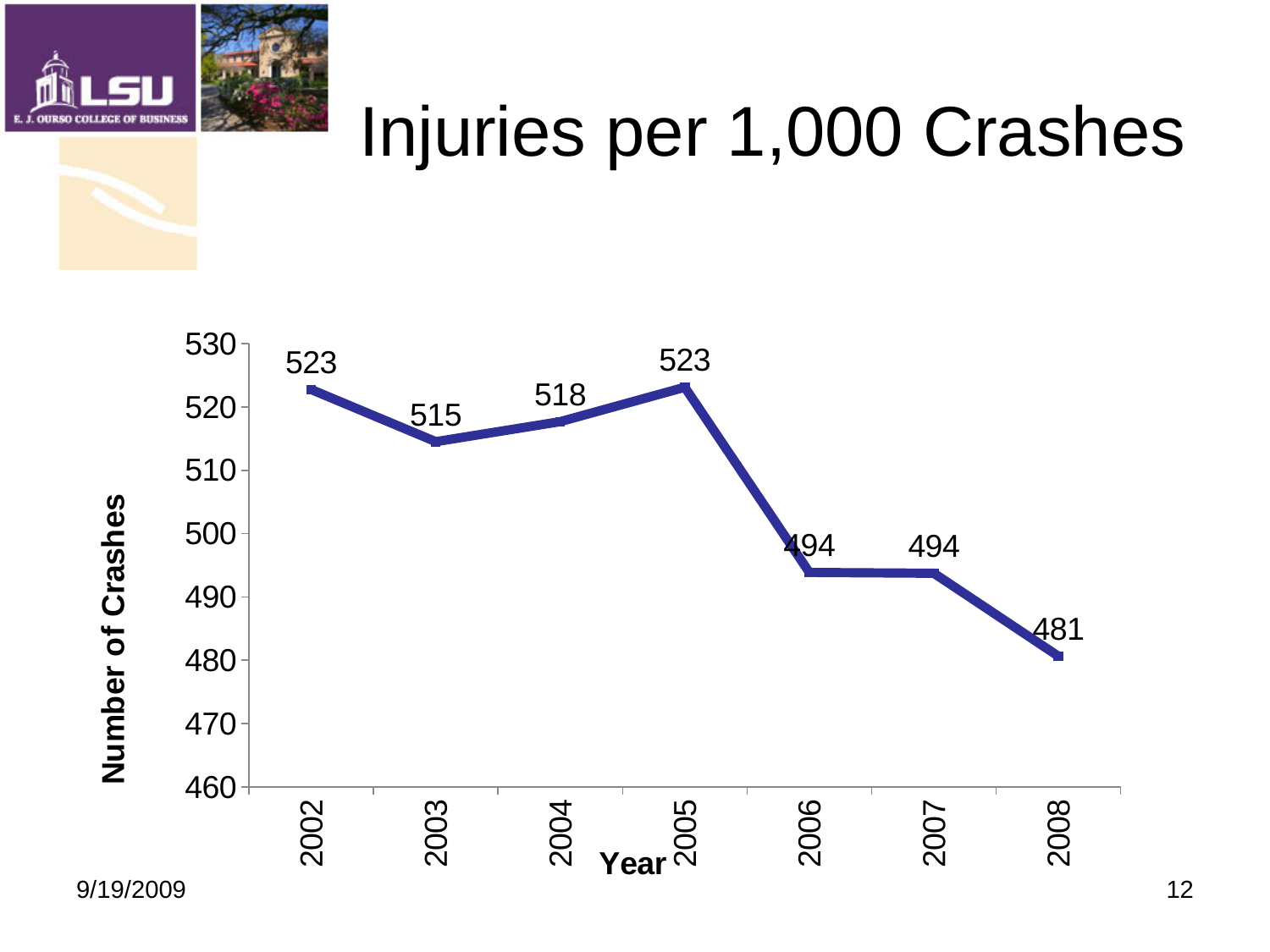

# Injuries per 1,000 Crashes

### Chart

| Category |  |
|---|---|
| 2002 | 522.7526437719814 |
| 2003 | 514.5222027515745 |
| 2004 | 517.6839876875173 |
| 2005 | 523.1142016987014 |
| 2006 | 493.8652198039337 |
| 2007 | 493.74217772215263 |
| 2008 | 480.6291872997384 |
9/19/2009
12